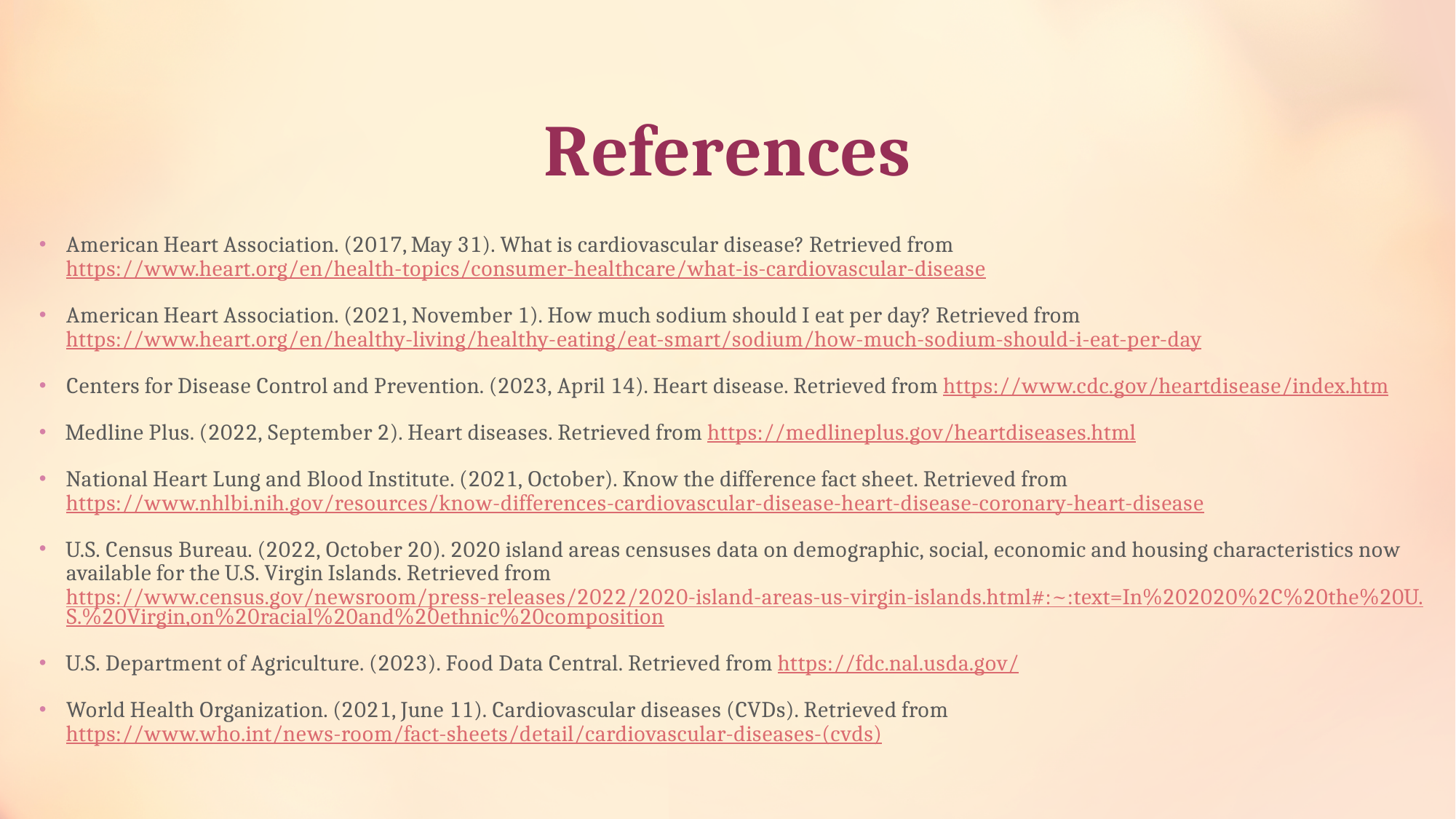

# References
American Heart Association. (2017, May 31). What is cardiovascular disease? Retrieved from https://www.heart.org/en/health-topics/consumer-healthcare/what-is-cardiovascular-disease
American Heart Association. (2021, November 1). How much sodium should I eat per day? Retrieved from https://www.heart.org/en/healthy-living/healthy-eating/eat-smart/sodium/how-much-sodium-should-i-eat-per-day
Centers for Disease Control and Prevention. (2023, April 14). Heart disease. Retrieved from https://www.cdc.gov/heartdisease/index.htm
Medline Plus. (2022, September 2). Heart diseases. Retrieved from https://medlineplus.gov/heartdiseases.html
National Heart Lung and Blood Institute. (2021, October). Know the difference fact sheet. Retrieved from https://www.nhlbi.nih.gov/resources/know-differences-cardiovascular-disease-heart-disease-coronary-heart-disease
U.S. Census Bureau. (2022, October 20). 2020 island areas censuses data on demographic, social, economic and housing characteristics now available for the U.S. Virgin Islands. Retrieved from https://www.census.gov/newsroom/press-releases/2022/2020-island-areas-us-virgin-islands.html#:~:text=In%202020%2C%20the%20U.S.%20Virgin,on%20racial%20and%20ethnic%20composition
U.S. Department of Agriculture. (2023). Food Data Central. Retrieved from https://fdc.nal.usda.gov/
World Health Organization. (2021, June 11). Cardiovascular diseases (CVDs). Retrieved from https://www.who.int/news-room/fact-sheets/detail/cardiovascular-diseases-(cvds)